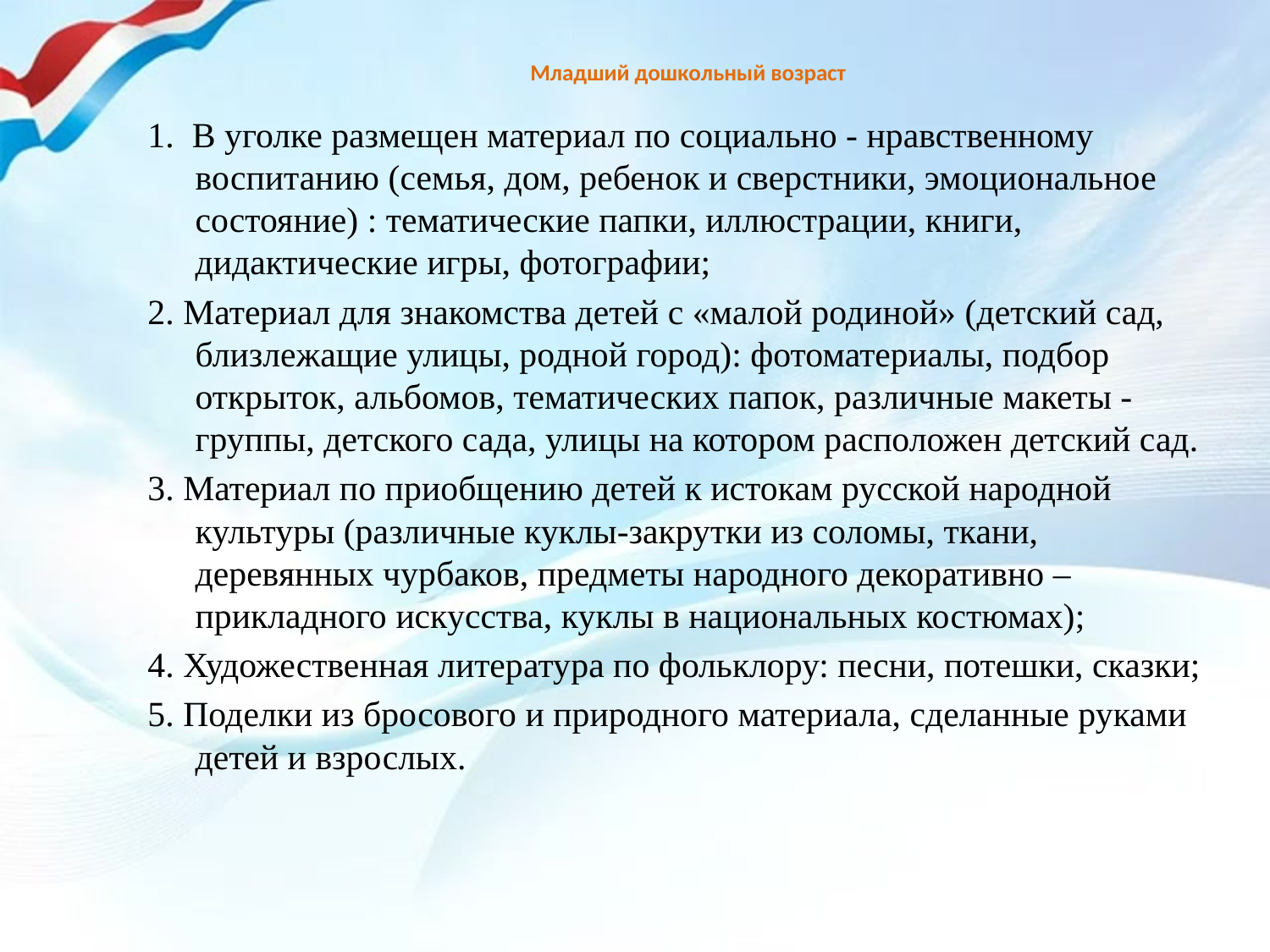

# Младший дошкольный возраст
1.  В уголке размещен материал по социально - нравственному воспитанию (семья, дом, ребенок и сверстники, эмоциональное состояние) : тематические папки, иллюстрации, книги, дидактические игры, фотографии;
2. Материал для знакомства детей с «малой родиной» (детский сад, близлежащие улицы, родной город): фотоматериалы, подбор открыток, альбомов, тематических папок, различные макеты - группы, детского сада, улицы на котором расположен детский сад.
3. Материал по приобщению детей к истокам русской народной культуры (различные куклы-закрутки из соломы, ткани, деревянных чурбаков, предметы народного декоративно – прикладного искусства, куклы в национальных костюмах);
4. Художественная литература по фольклору: песни, потешки, сказки;
5. Поделки из бросового и природного материала, сделанные руками детей и взрослых.